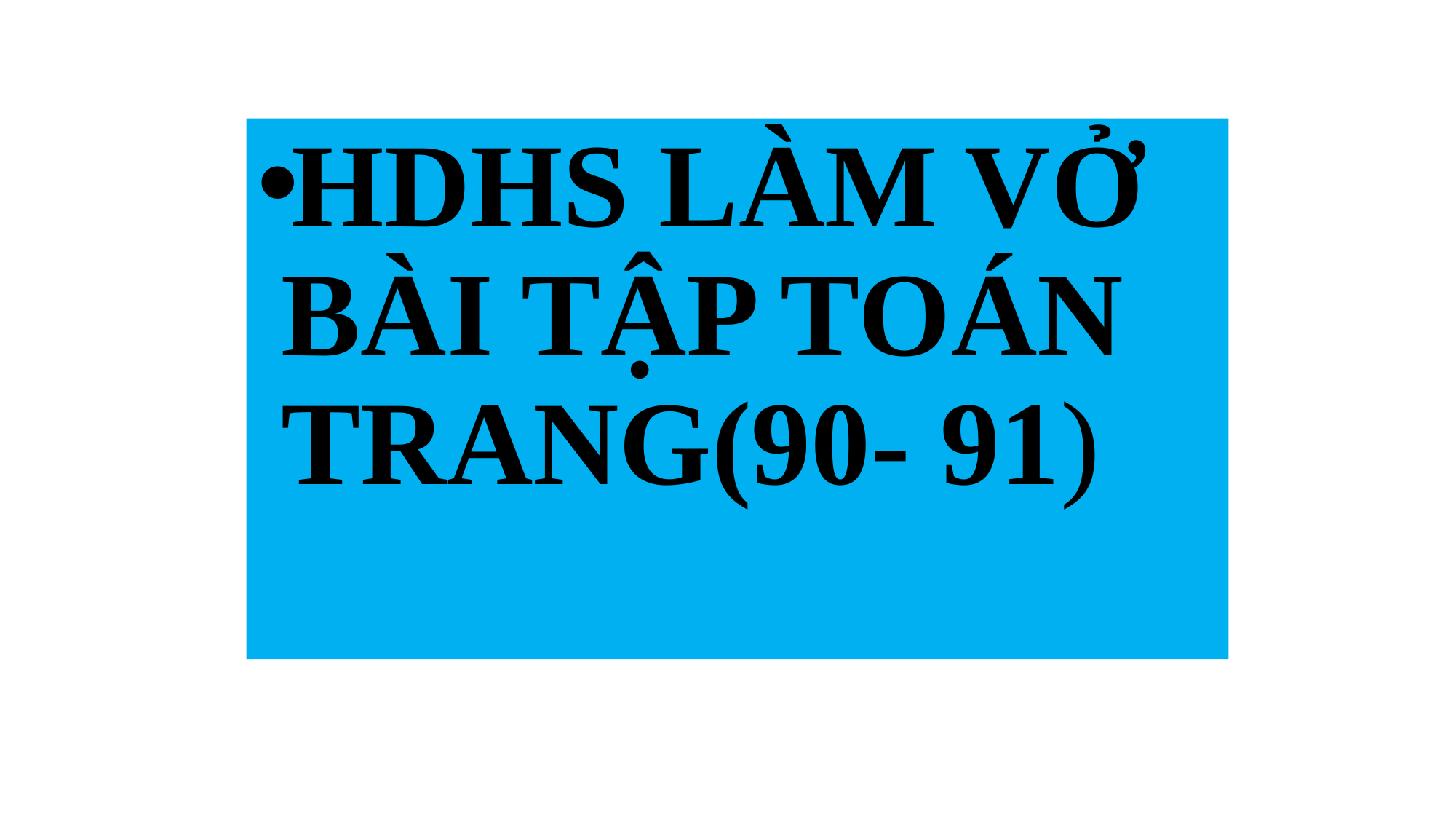

HDHS LÀM VỞ BÀI TẬP TOÁN TRANG(90- 91)